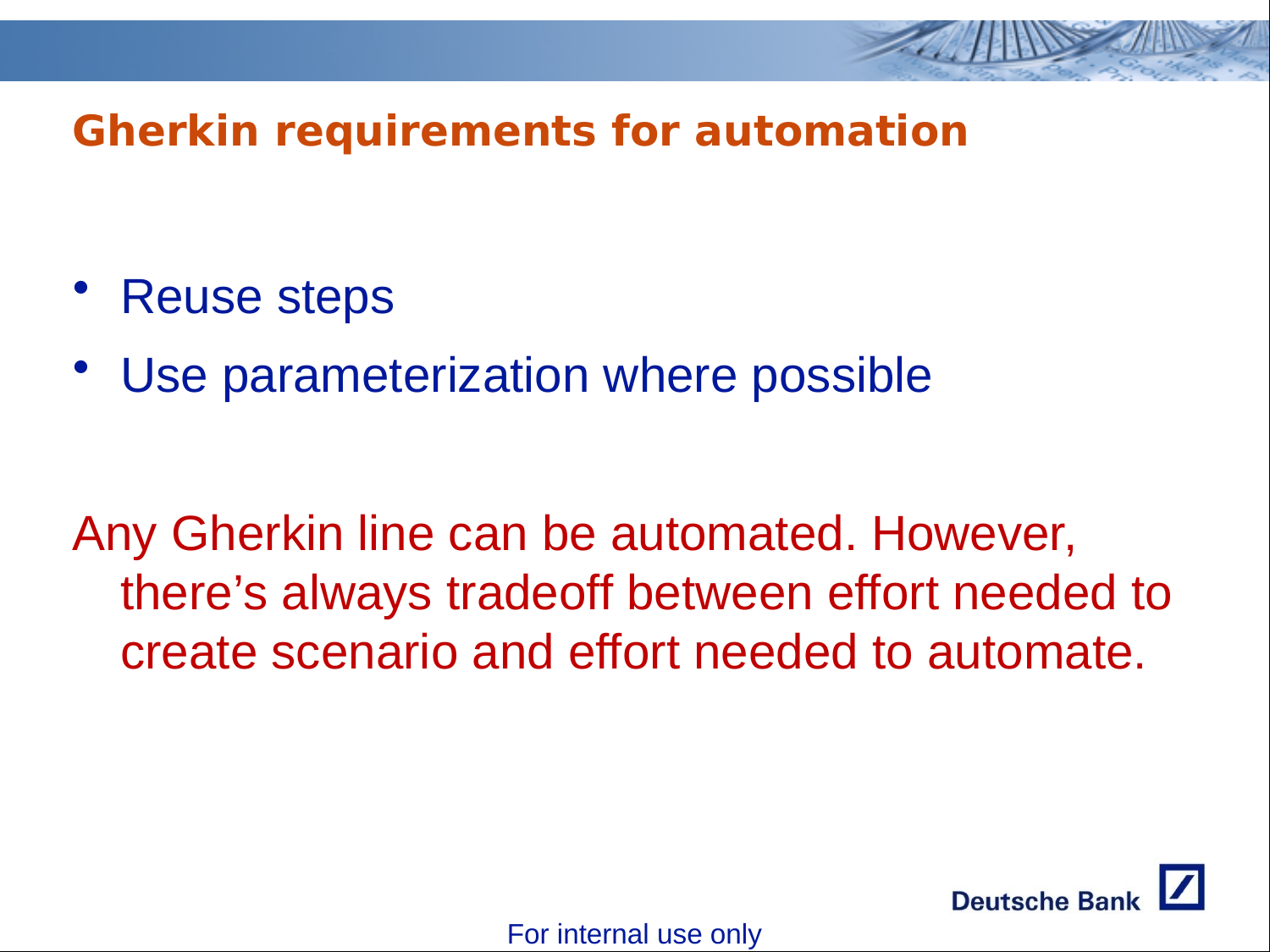

# Gherkin requirements for automation

Reuse steps
Use parameterization where possible

Any Gherkin line can be automated. However, there’s always tradeoff between effort needed to create scenario and effort needed to automate.